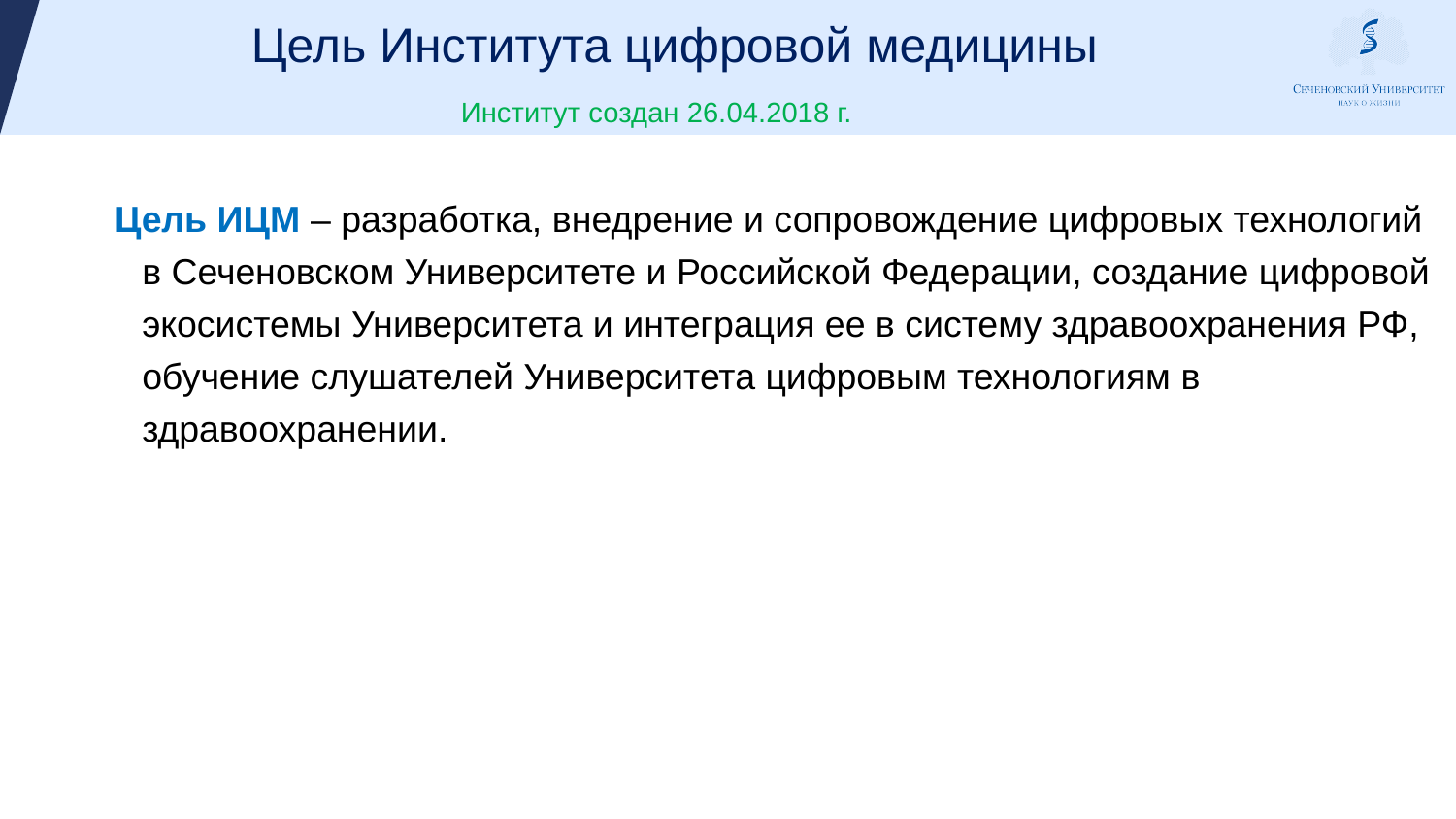

# Цель Института цифровой медицины
Институт создан 26.04.2018 г.

Цель ИЦМ – разработка, внедрение и сопровождение цифровых технологий в Сеченовском Университете и Российской Федерации, создание цифровой экосистемы Университета и интеграция ее в систему здравоохранения РФ, обучение слушателей Университета цифровым технологиям в здравоохранении.